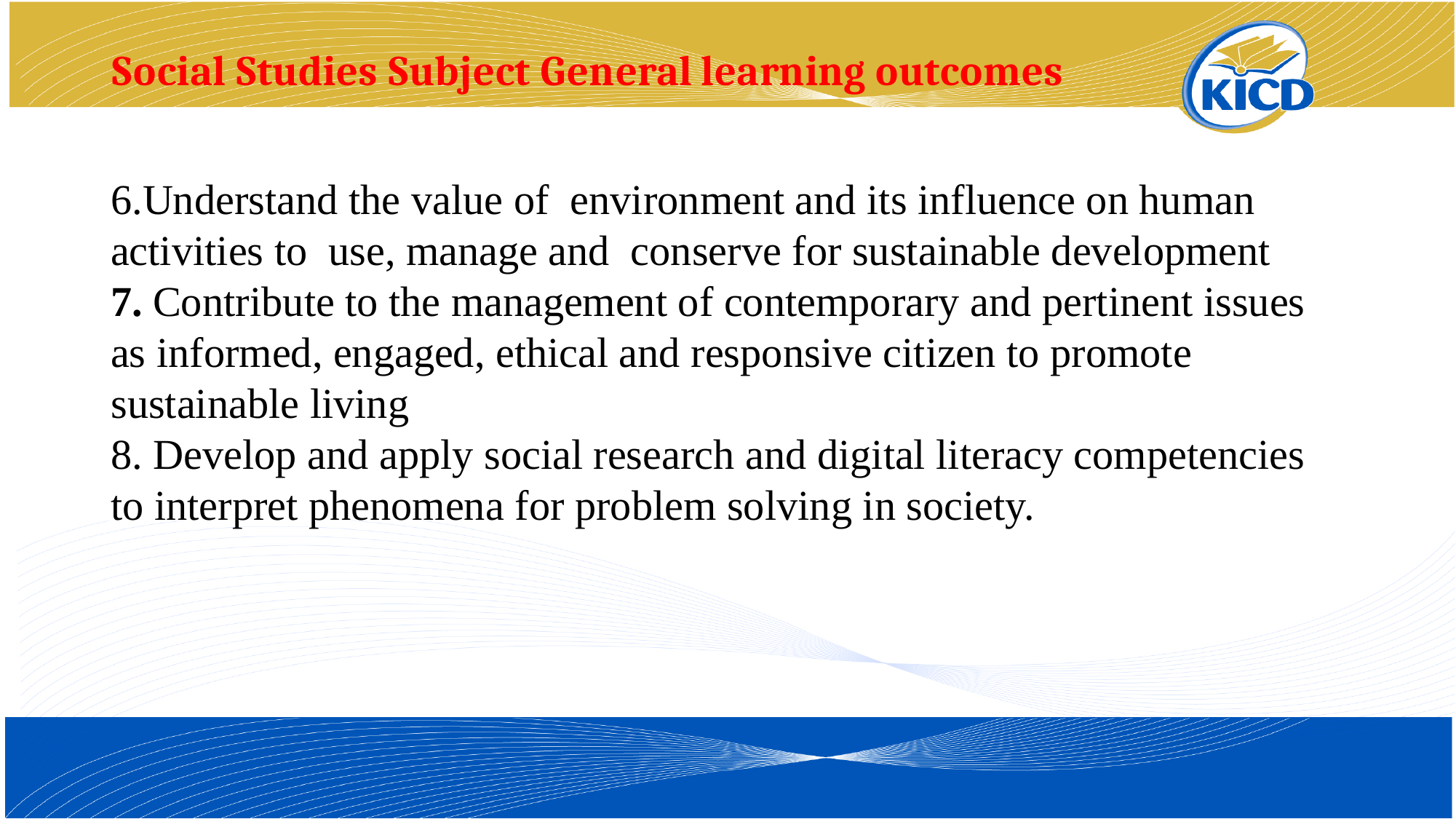

# Social Studies Subject General learning outcomes
6.Understand the value of  environment and its influence on human activities to  use, manage and  conserve for sustainable development
7. Contribute to the management of contemporary and pertinent issues as informed, engaged, ethical and responsive citizen to promote sustainable living
8. Develop and apply social research and digital literacy competencies to interpret phenomena for problem solving in society.